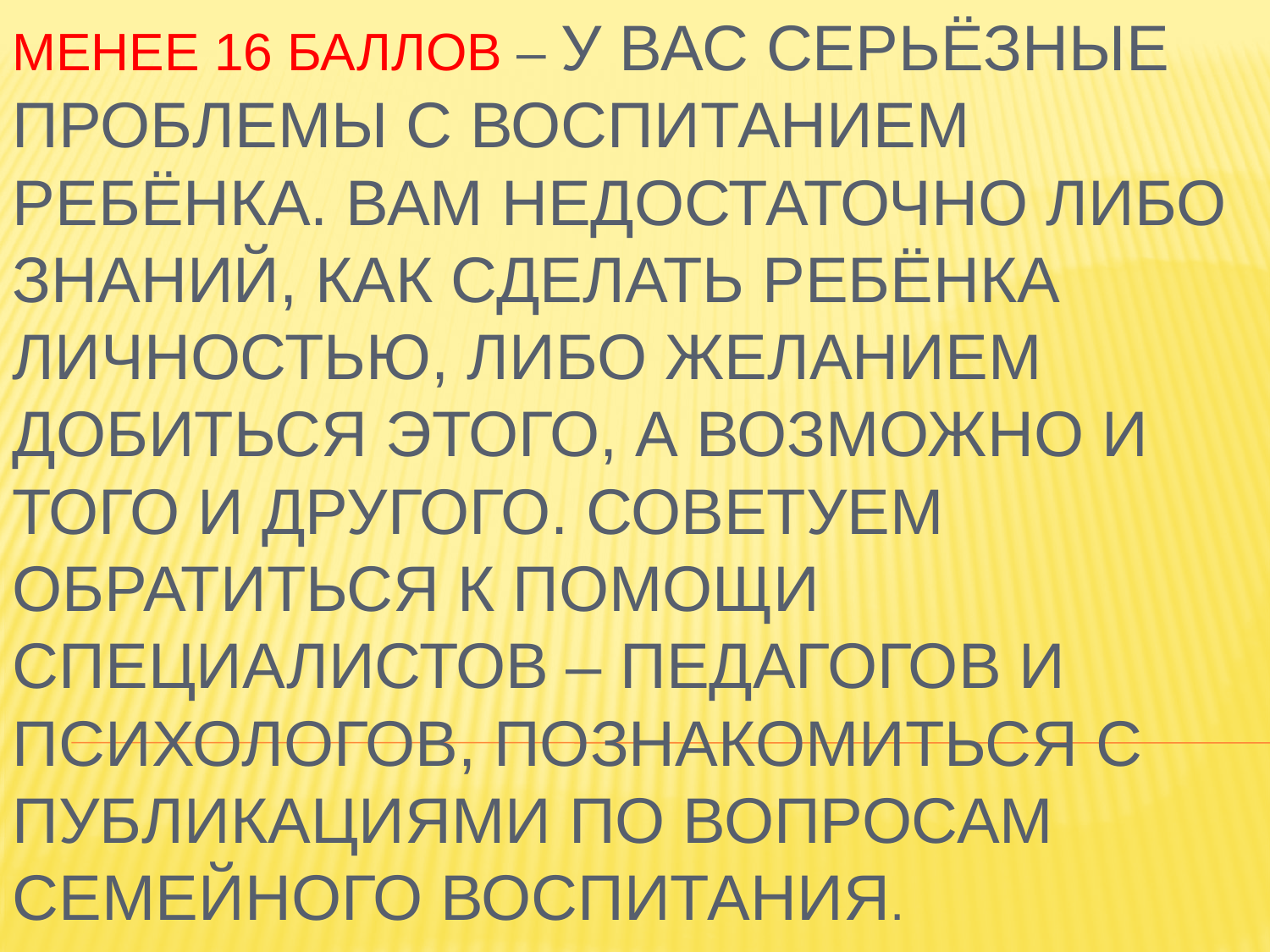

# Менее 16 баллов – у вас серьёзные проблемы с воспитанием ребёнка. Вам недостаточно либо знаний, как сделать ребёнка личностью, либо желанием добиться этого, а возможно и того и другого. Советуем обратиться к помощи специалистов – педагогов и психологов, познакомиться с публикациями по вопросам семейного воспитания.